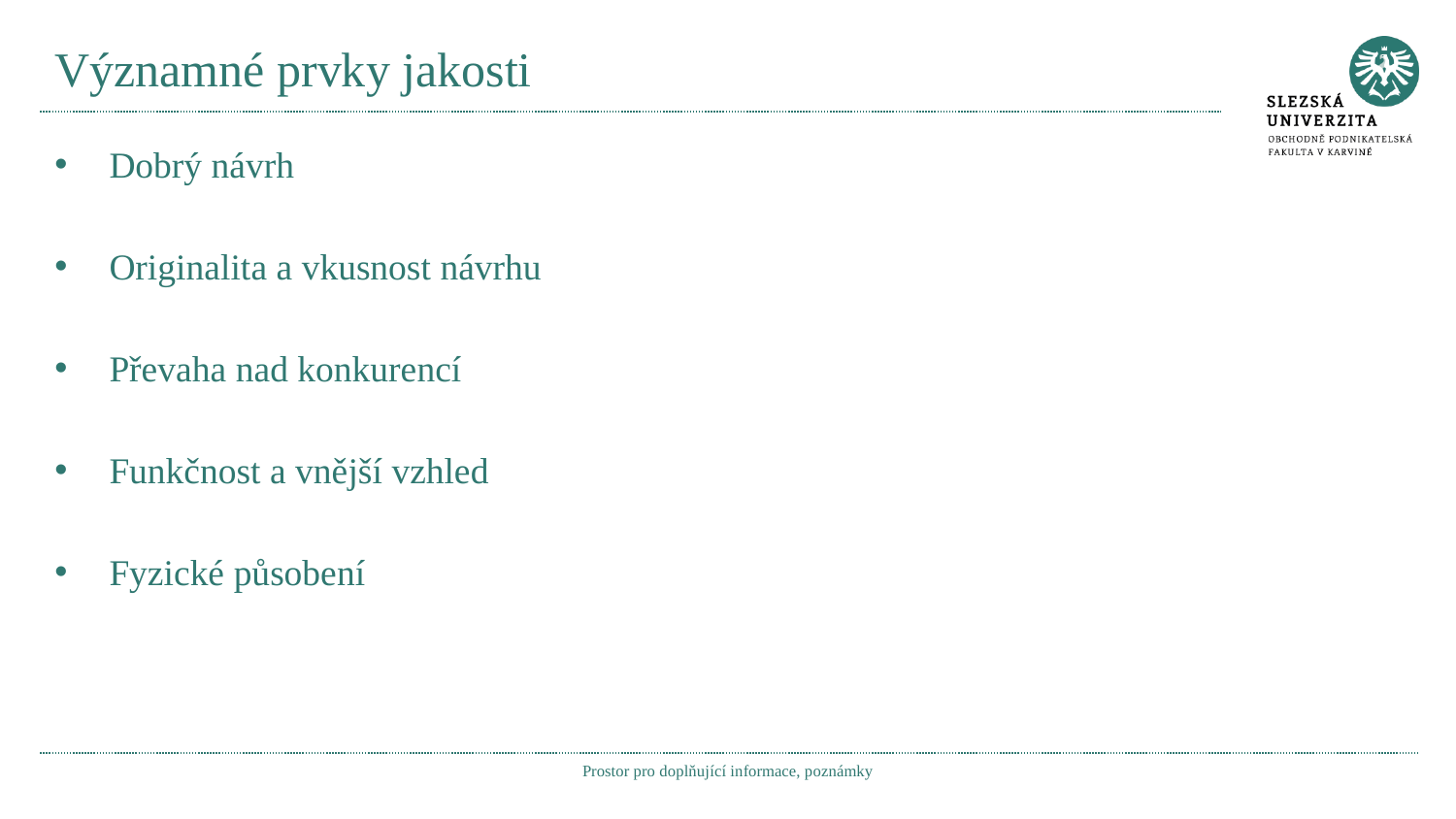

# Významné prvky jakosti
Dobrý návrh

Originalita a vkusnost návrhu

Převaha nad konkurencí

Funkčnost a vnější vzhled

Fyzické působení

Prostor pro doplňující informace, poznámky